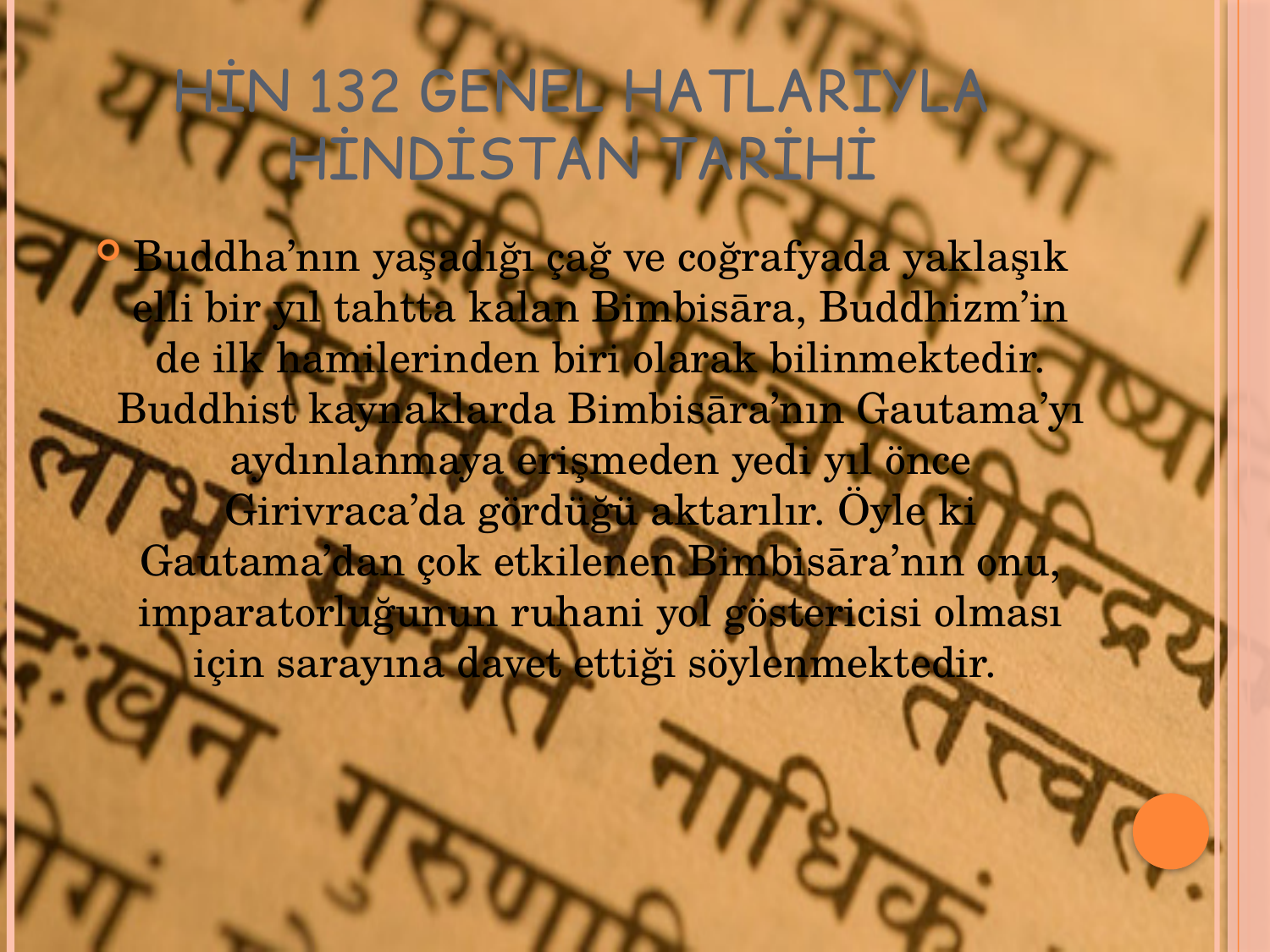

# HİN 132 GENEL HATLARIYLA HİNDİSTAN TARİHİ
Buddha’nın yaşadığı çağ ve coğrafyada yaklaşık elli bir yıl tahtta kalan Bimbisāra, Buddhizm’in de ilk hamilerinden biri olarak bilinmektedir. Buddhist kaynaklarda Bimbisāra’nın Gautama’yı aydınlanmaya erişmeden yedi yıl önce Girivraca’da gördüğü aktarılır. Öyle ki Gautama’dan çok etkilenen Bimbisāra’nın onu, imparatorluğunun ruhani yol göstericisi olması için sarayına davet ettiği söylenmektedir.